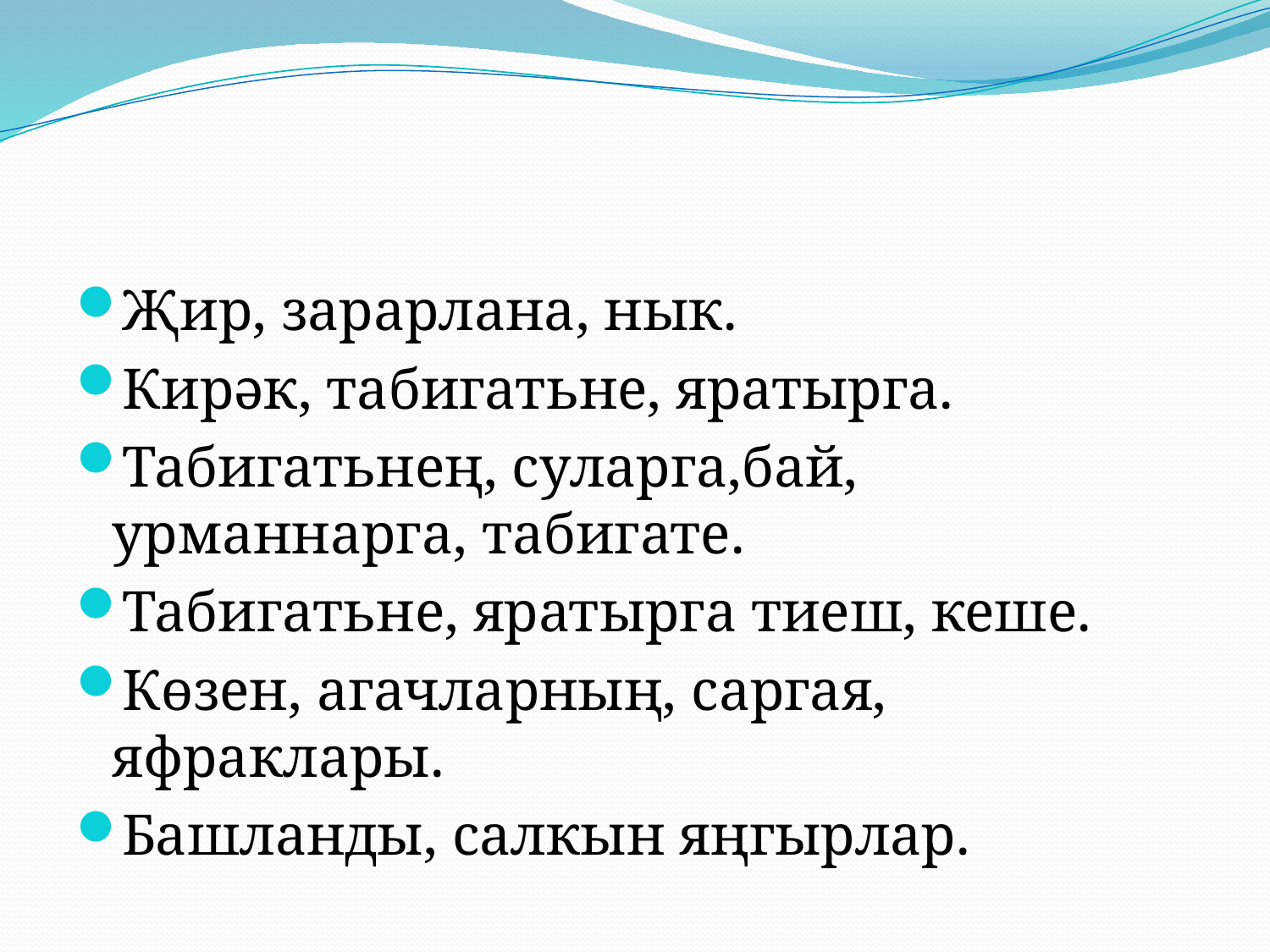

#
Җир, зарарлана, нык.
Кирәк, табигатьне, яратырга.
Табигатьнең, суларга,бай, урманнарга, табигате.
Табигатьне, яратырга тиеш, кеше.
Көзен, агачларның, саргая, яфраклары.
Башланды, салкын яңгырлар.